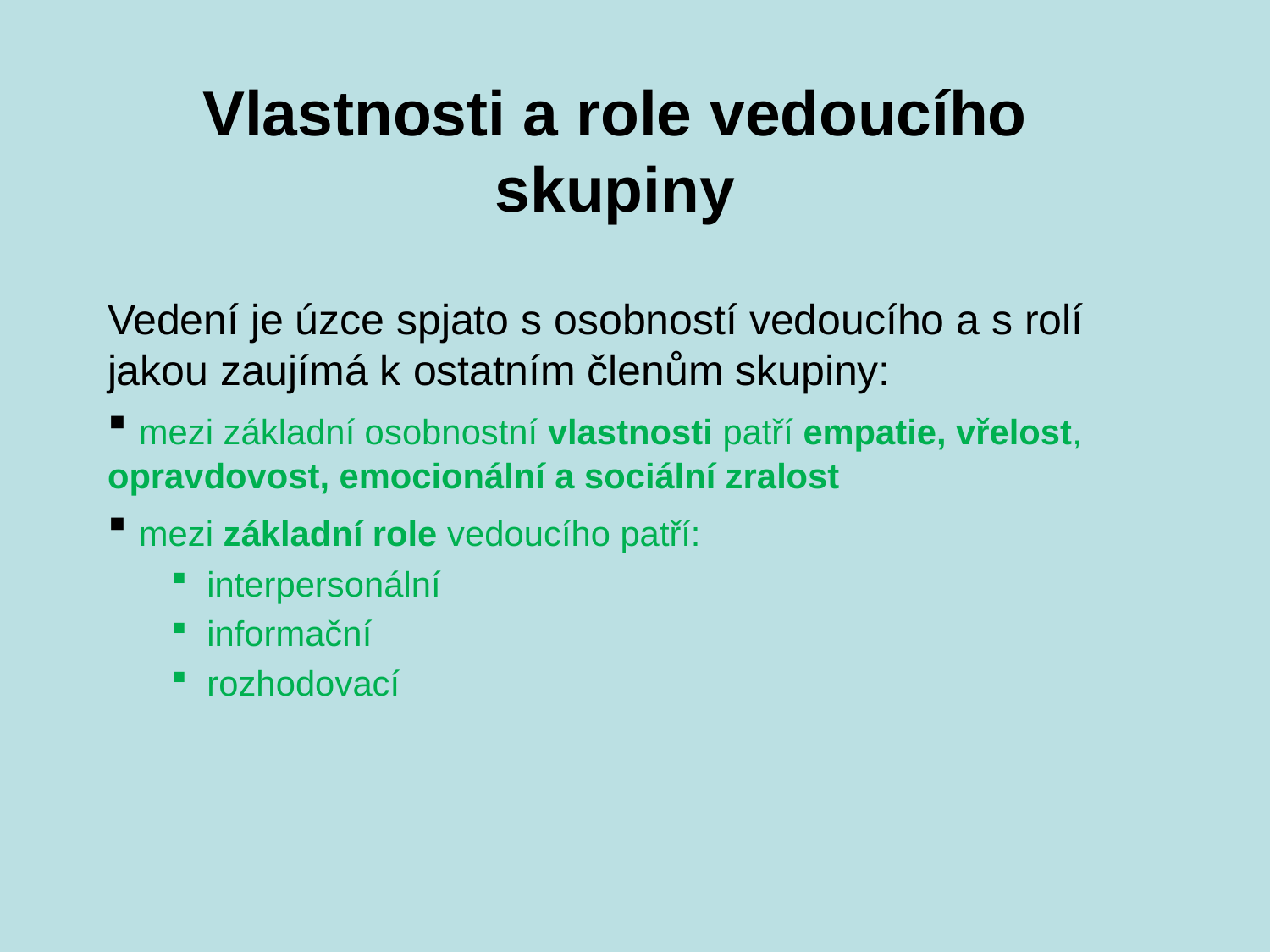

Vlastnosti a role vedoucího skupiny

Vedení je úzce spjato s osobností vedoucího a s rolí jakou zaujímá k ostatním členům skupiny:
 mezi základní osobnostní vlastnosti patří empatie, vřelost, opravdovost, emocionální a sociální zralost
 mezi základní role vedoucího patří:
  interpersonální
  informační
  rozhodovací